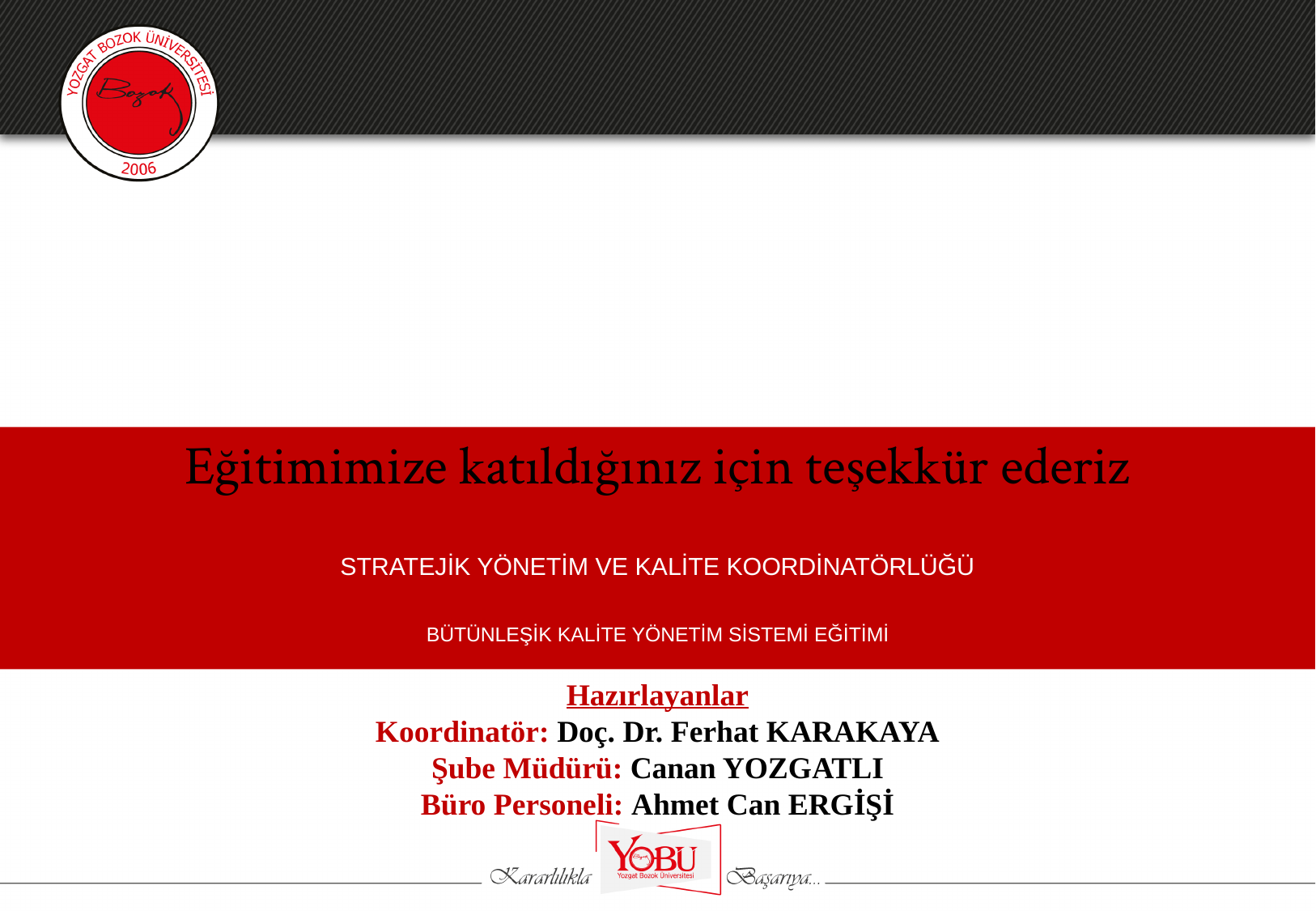

# Eğitimimize katıldığınız için teşekkür ederiz STRATEJİK YÖNETİM VE KALİTE KOORDİNATÖRLÜĞÜ BÜTÜNLEŞİK KALİTE YÖNETİM SİSTEMİ EĞİTİMİ
Hazırlayanlar
Koordinatör: Doç. Dr. Ferhat KARAKAYA
Şube Müdürü: Canan YOZGATLI
Büro Personeli: Ahmet Can ERGİŞİ